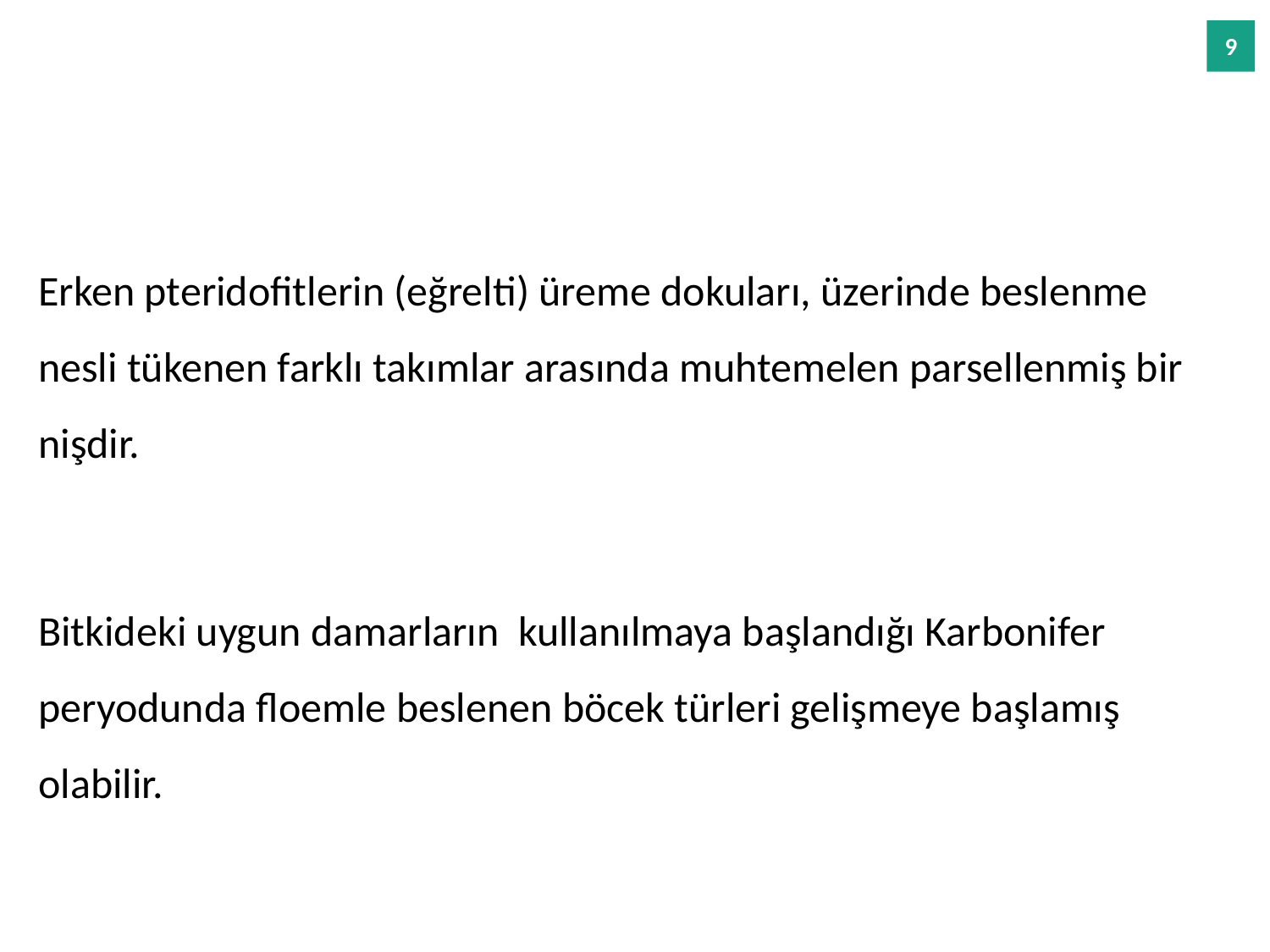

Erken pteridofitlerin (eğrelti) üreme dokuları, üzerinde beslenme nesli tükenen farklı takımlar arasında muhtemelen parsellenmiş bir nişdir.

Bitkideki uygun damarların  kullanılmaya başlandığı Karbonifer peryodunda floemle beslenen böcek türleri gelişmeye başlamış olabilir.